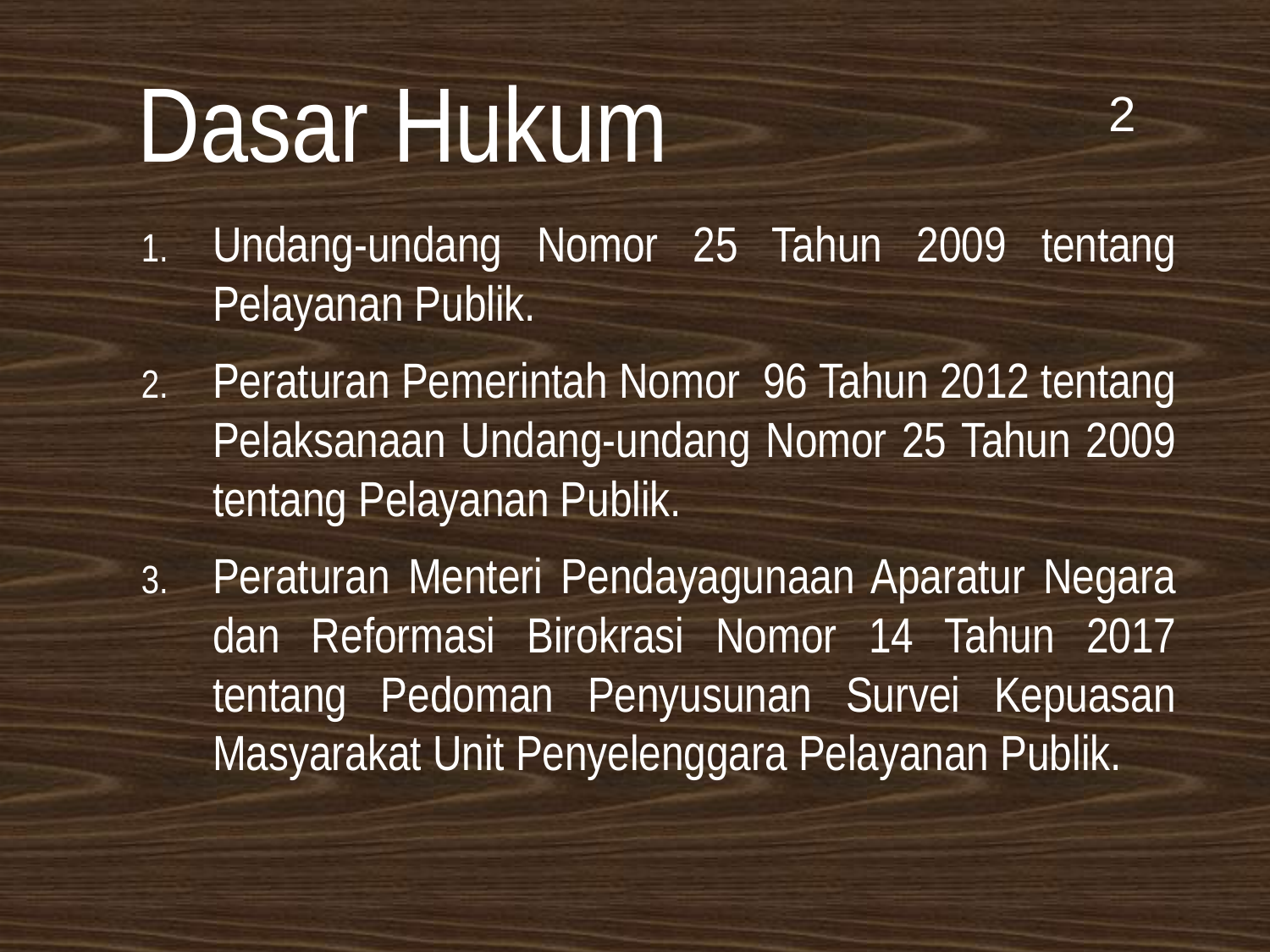

2
# Dasar Hukum
Undang-undang Nomor 25 Tahun 2009 tentang Pelayanan Publik.
Peraturan Pemerintah Nomor  96 Tahun 2012 tentang Pelaksanaan Undang-undang Nomor 25 Tahun 2009 tentang Pelayanan Publik.
Peraturan Menteri Pendayagunaan Aparatur Negara dan Reformasi Birokrasi Nomor 14 Tahun 2017 tentang Pedoman Penyusunan Survei Kepuasan Masyarakat Unit Penyelenggara Pelayanan Publik.